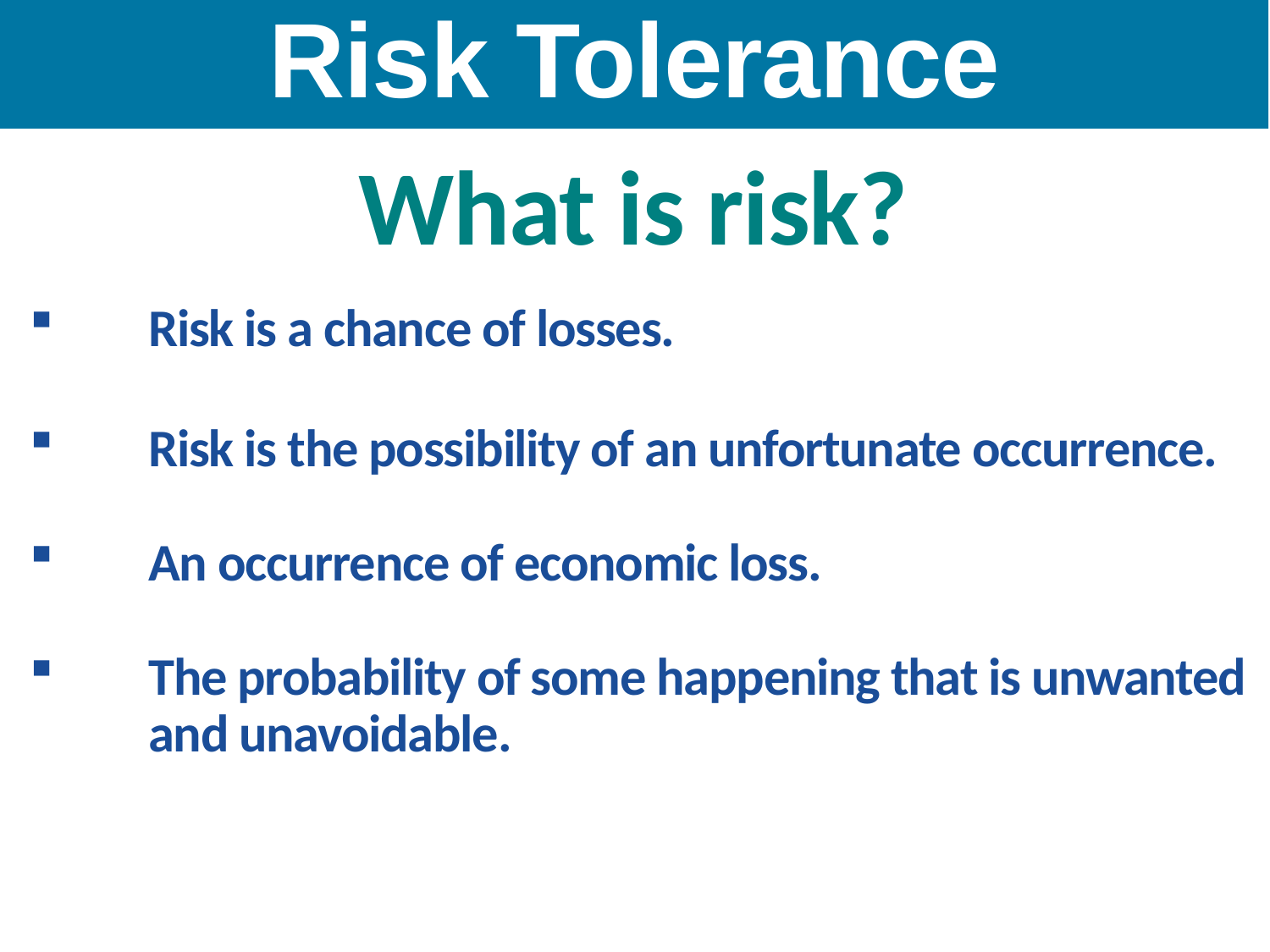

Risk Tolerance
What is risk?
Risk is a chance of losses.
Risk is the possibility of an unfortunate occurrence.
An occurrence of economic loss.
The probability of some happening that is unwanted and unavoidable.